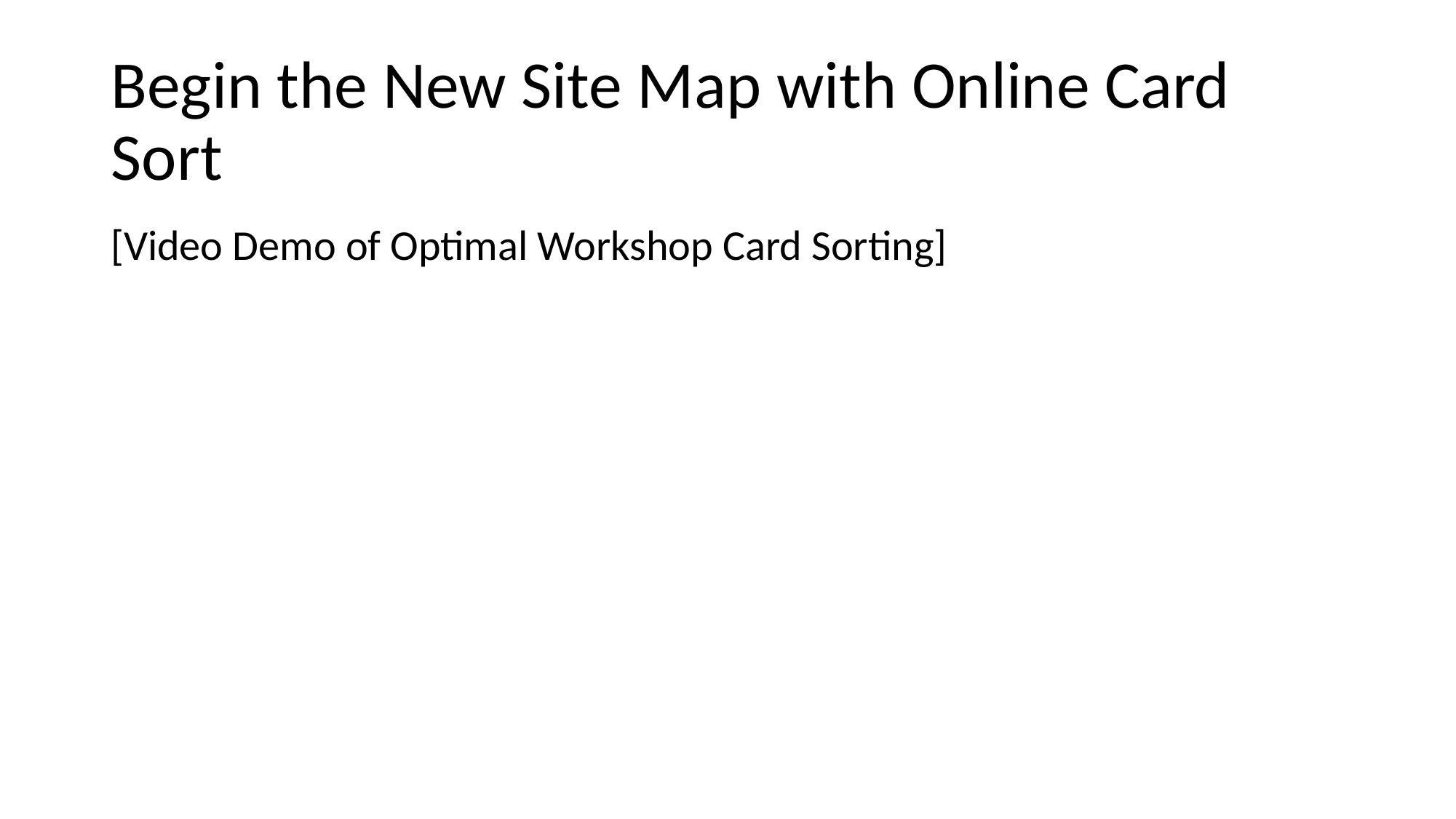

# Begin the New Site Map with Online Card Sort
[Video Demo of Optimal Workshop Card Sorting]